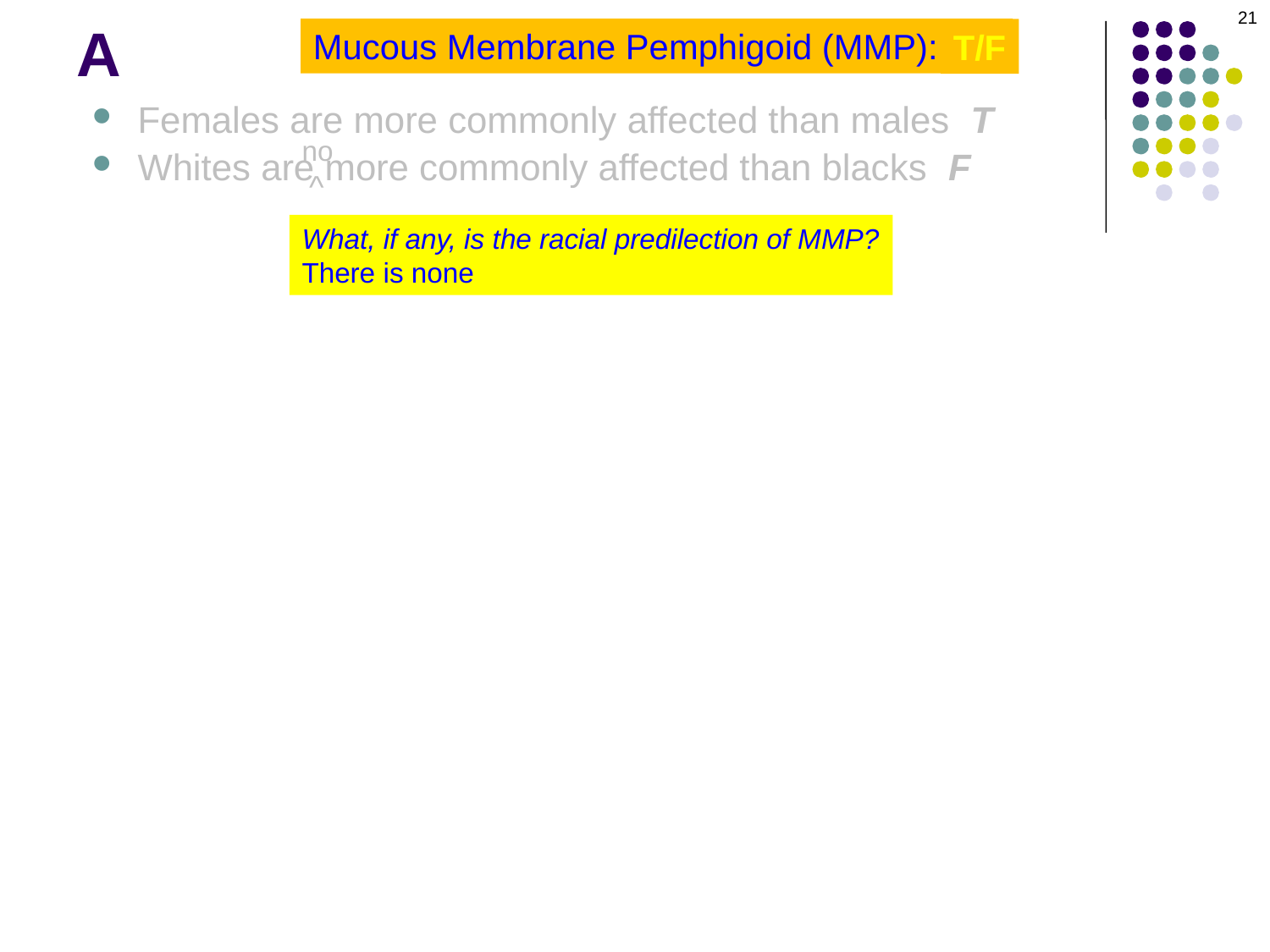

21
# A
Mucous Membrane Pemphigoid (MMP): T/F
T/F
Females are more commonly affected than males  T
Whites are more commonly affected than blacks  F

no
^
What, if any, is the racial predilection of MMP?
There is none